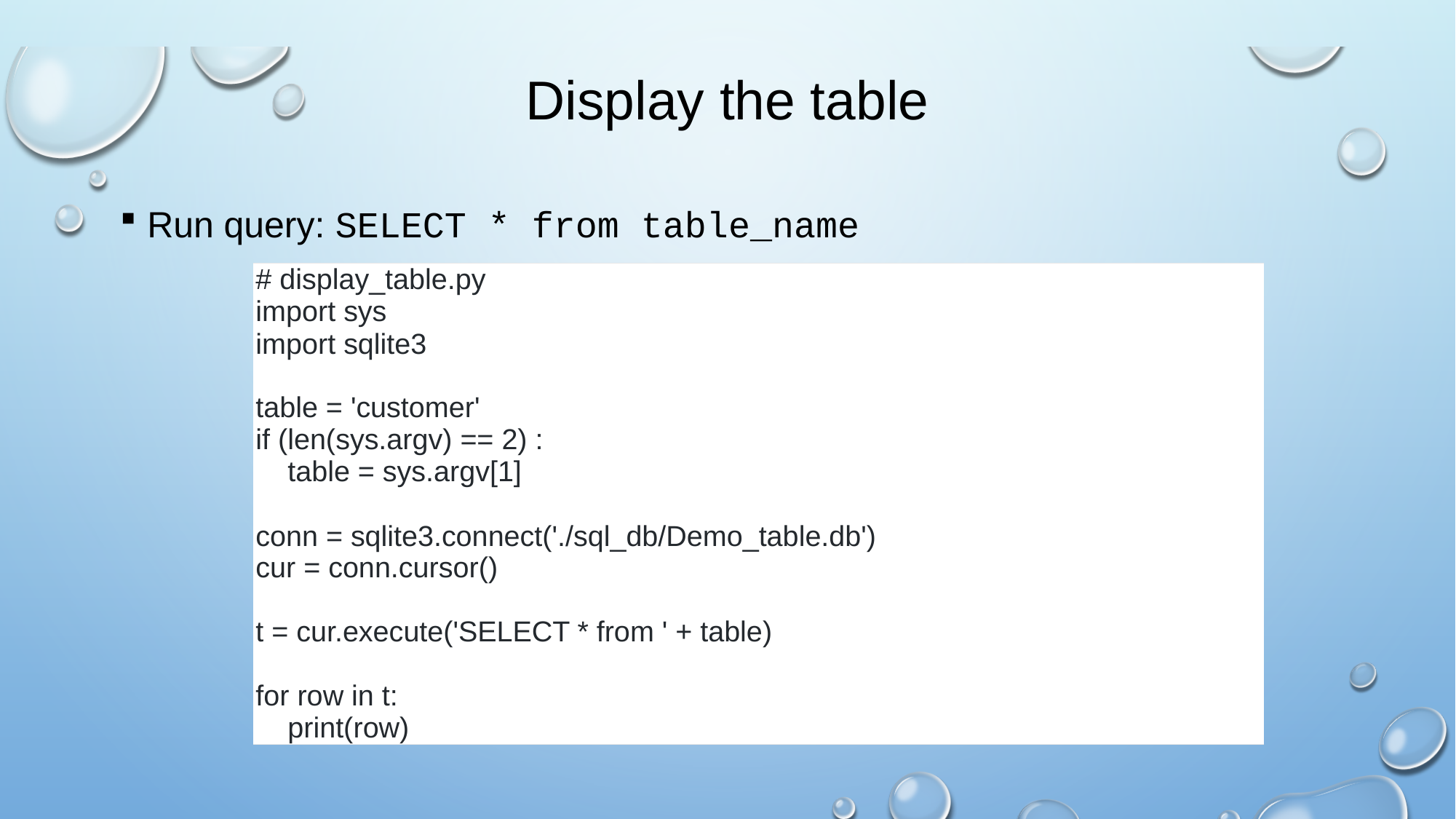

# Display the table
Run query: SELECT * from table_name
| # display\_table.py import sys import sqlite3 table = 'customer' if (len(sys.argv) == 2) : table = sys.argv[1] conn = sqlite3.connect('./sql\_db/Demo\_table.db') cur = conn.cursor() t = cur.execute('SELECT \* from ' + table) for row in t: print(row) |
| --- |